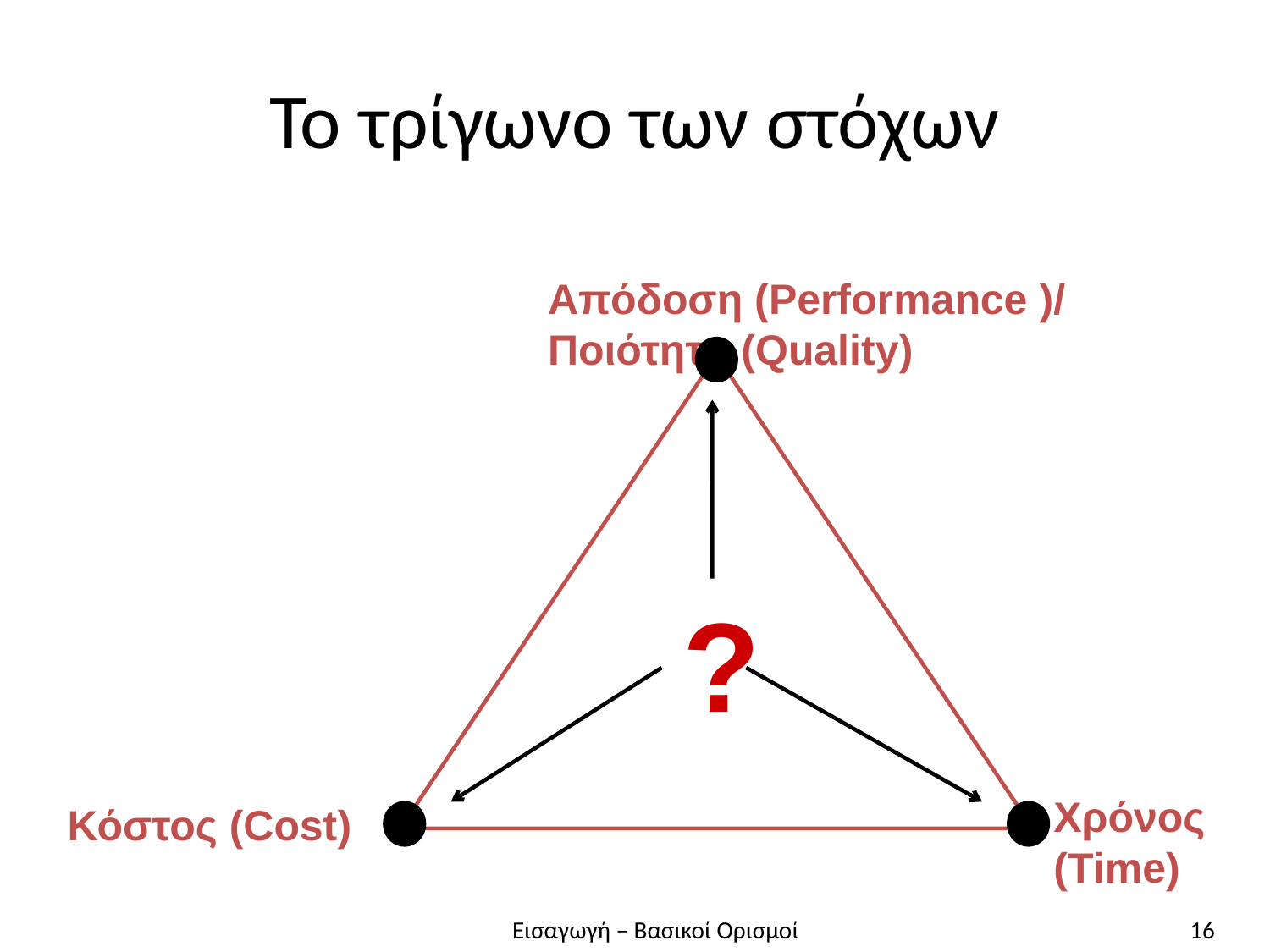

# Το τρίγωνο των στόχων
Απόδοση (Performance )/ Ποιότητα (Quality)

?

Χρόνος (Time)
Κόστος (Cost)

16
Εισαγωγή – Βασικοί Ορισμοί
16